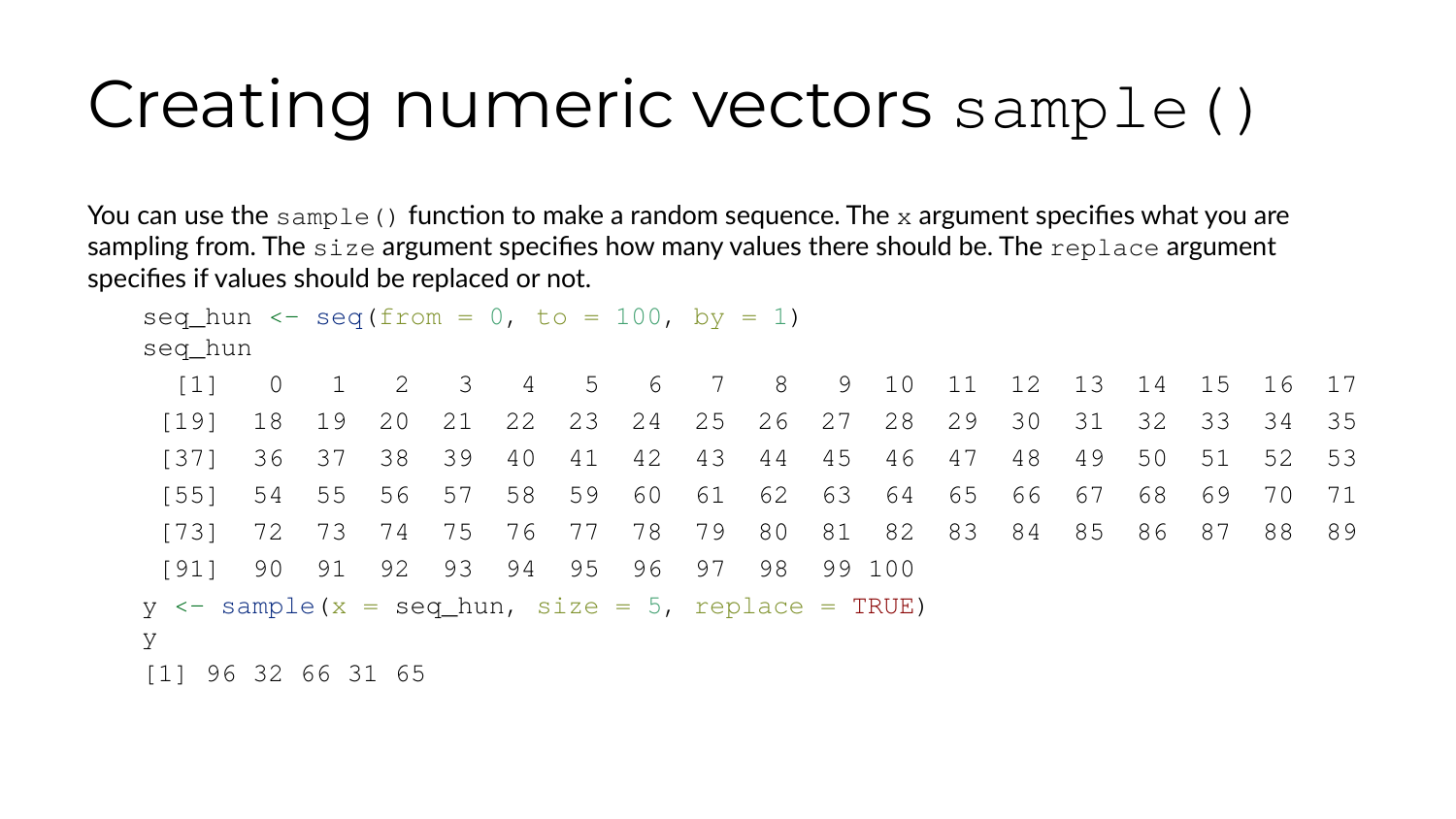

# Creating numeric vectors sample()
You can use the sample() function to make a random sequence. The x argument specifies what you are sampling from. The size argument specifies how many values there should be. The replace argument specifies if values should be replaced or not.
seq_hun <- seq(from = 0, to = 100, by = 1)
seq_hun
  [1]   0   1   2   3   4   5   6   7   8   9  10  11  12  13  14  15  16  17
 [19]  18  19  20  21  22  23  24  25  26  27  28  29  30  31  32  33  34  35
 [37]  36  37  38  39  40  41  42  43  44  45  46  47  48  49  50  51  52  53
 [55]  54  55  56  57  58  59  60  61  62  63  64  65  66  67  68  69  70  71
 [73]  72  73  74  75  76  77  78  79  80  81  82  83  84  85  86  87  88  89
 [91]  90  91  92  93  94  95  96  97  98  99 100
y <- sample(x = seq_hun, size = 5, replace = TRUE)
y
[1] 96 32 66 31 65